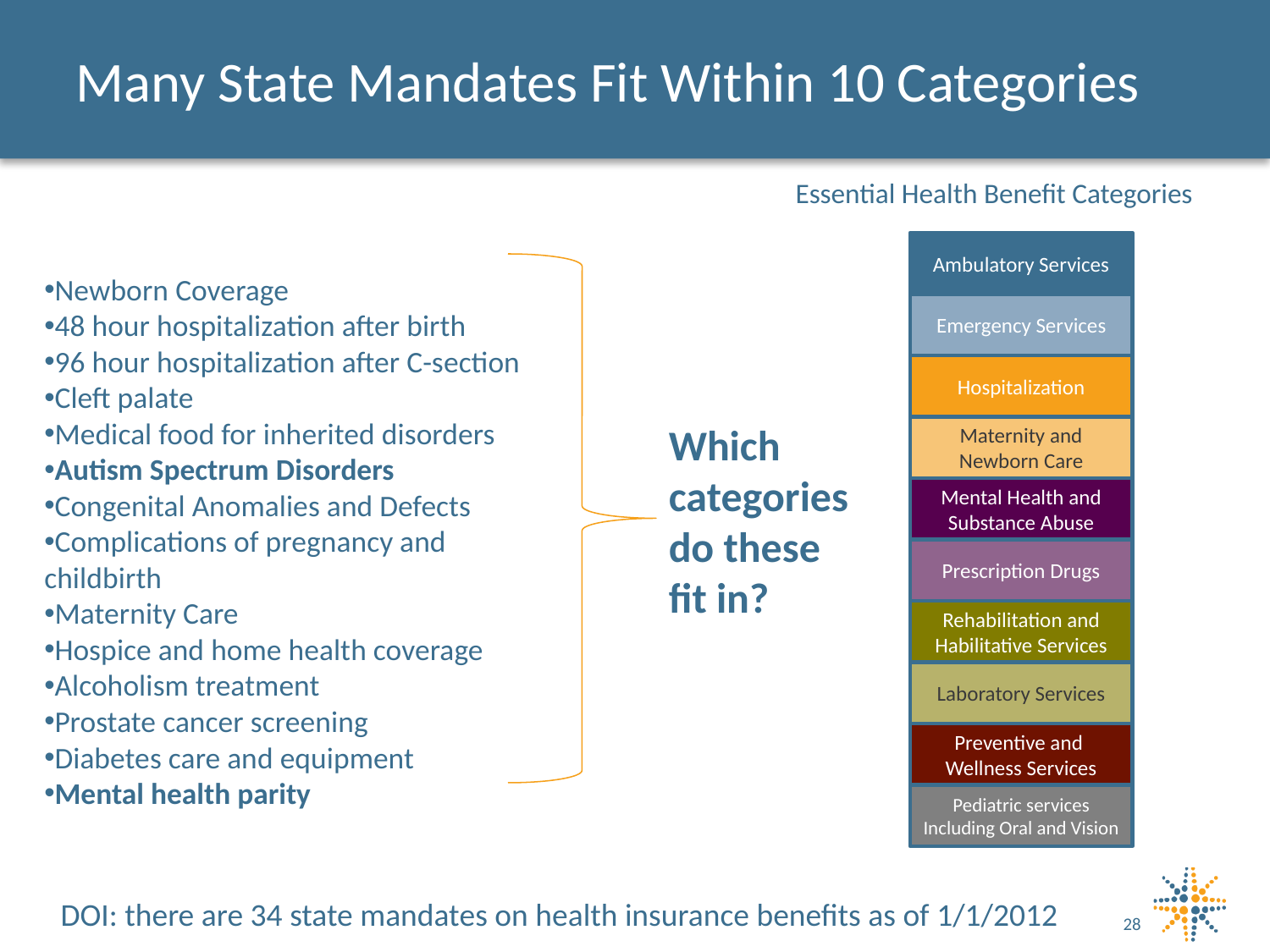

# Many State Mandates Fit Within 10 Categories
Essential Health Benefit Categories
Ambulatory Services
Emergency Services
Hospitalization
Maternity and Newborn Care
Mental Health and Substance Abuse
Prescription Drugs
Rehabilitation and Habilitative Services
Laboratory Services
Preventive and  Wellness Services
Pediatric services Including Oral and Vision

Newborn Coverage
48 hour hospitalization after birth
96 hour hospitalization after C-section
Cleft palate
Medical food for inherited disorders
Autism Spectrum Disorders
Congenital Anomalies and Defects
Complications of pregnancy and childbirth
Maternity Care
Hospice and home health coverage
Alcoholism treatment
Prostate cancer screening
Diabetes care and equipment
Mental health parity
Which categories do these fit in?
DOI: there are 34 state mandates on health insurance benefits as of 1/1/2012
28